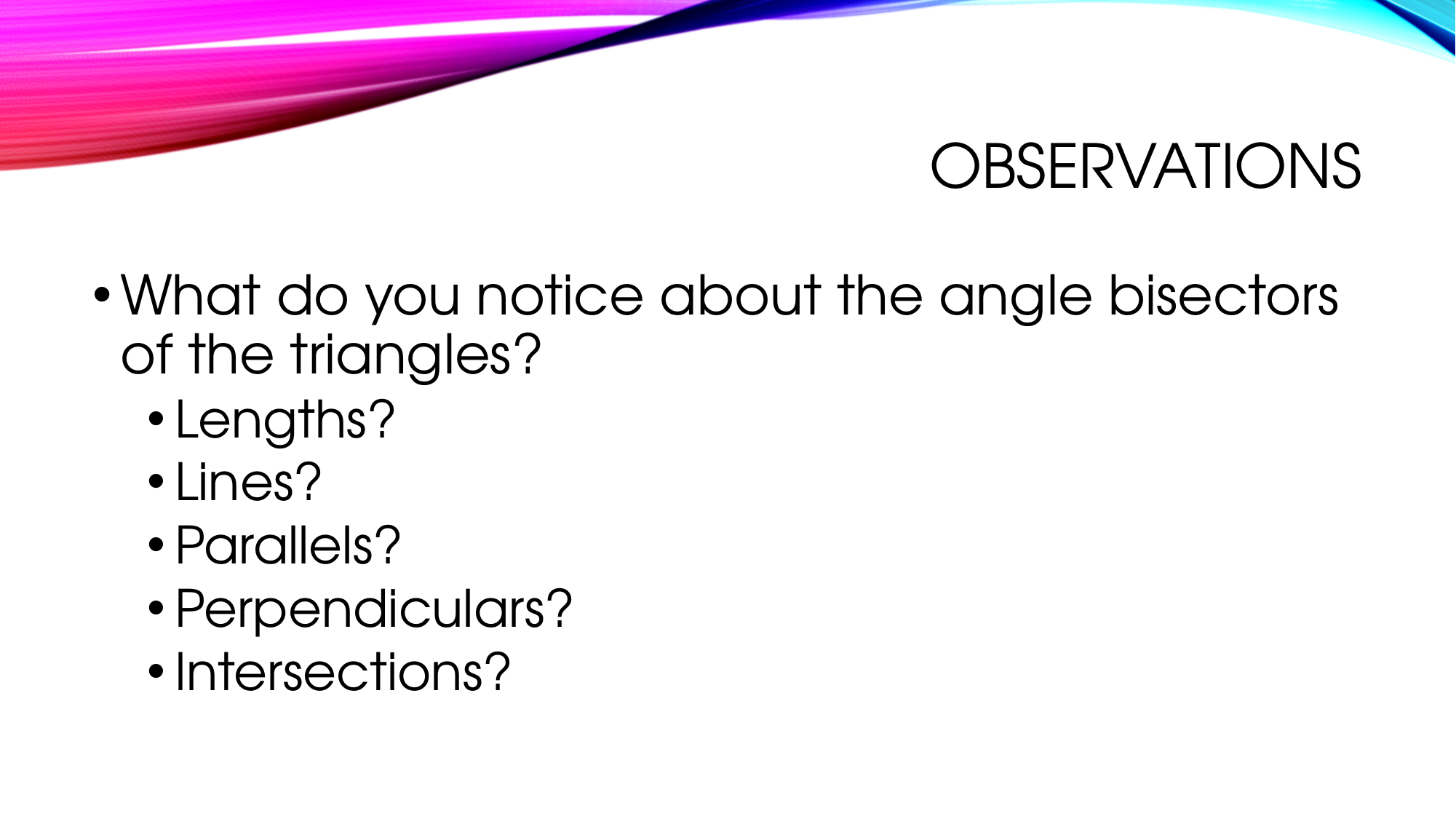

# Observations
What do you notice about the angle bisectors of the triangles?
Lengths?
Lines?
Parallels?
Perpendiculars?
Intersections?